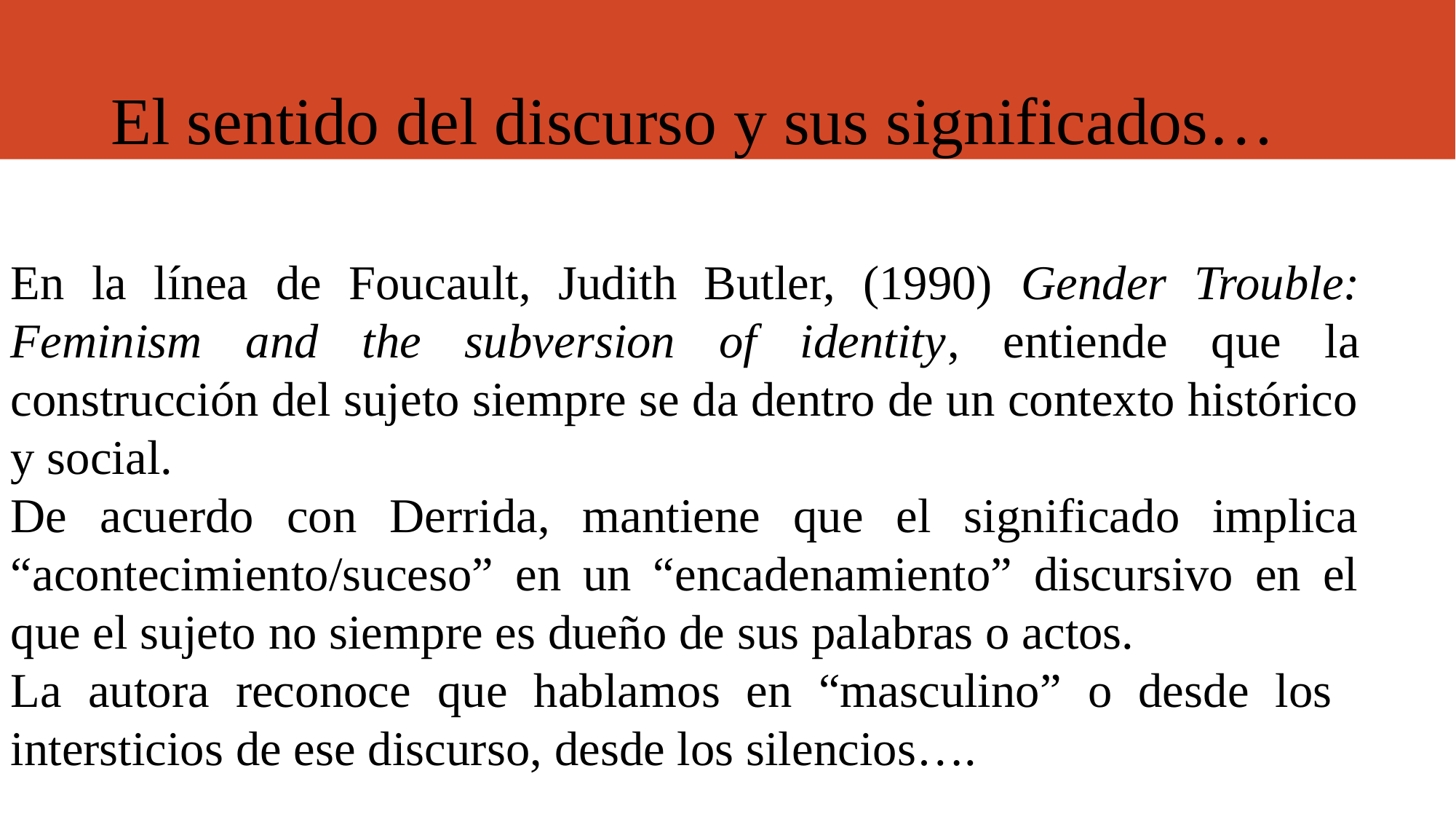

# El sentido del discurso y sus significados…
En la línea de Foucault, Judith Butler, (1990) Gender Trouble: Feminism and the subversion of identity, entiende que la construcción del sujeto siempre se da dentro de un contexto histórico y social.
De acuerdo con Derrida, mantiene que el significado implica “acontecimiento/suceso” en un “encadenamiento” discursivo en el que el sujeto no siempre es dueño de sus palabras o actos.
La autora reconoce que hablamos en “masculino” o desde los  intersticios de ese discurso, desde los silencios….